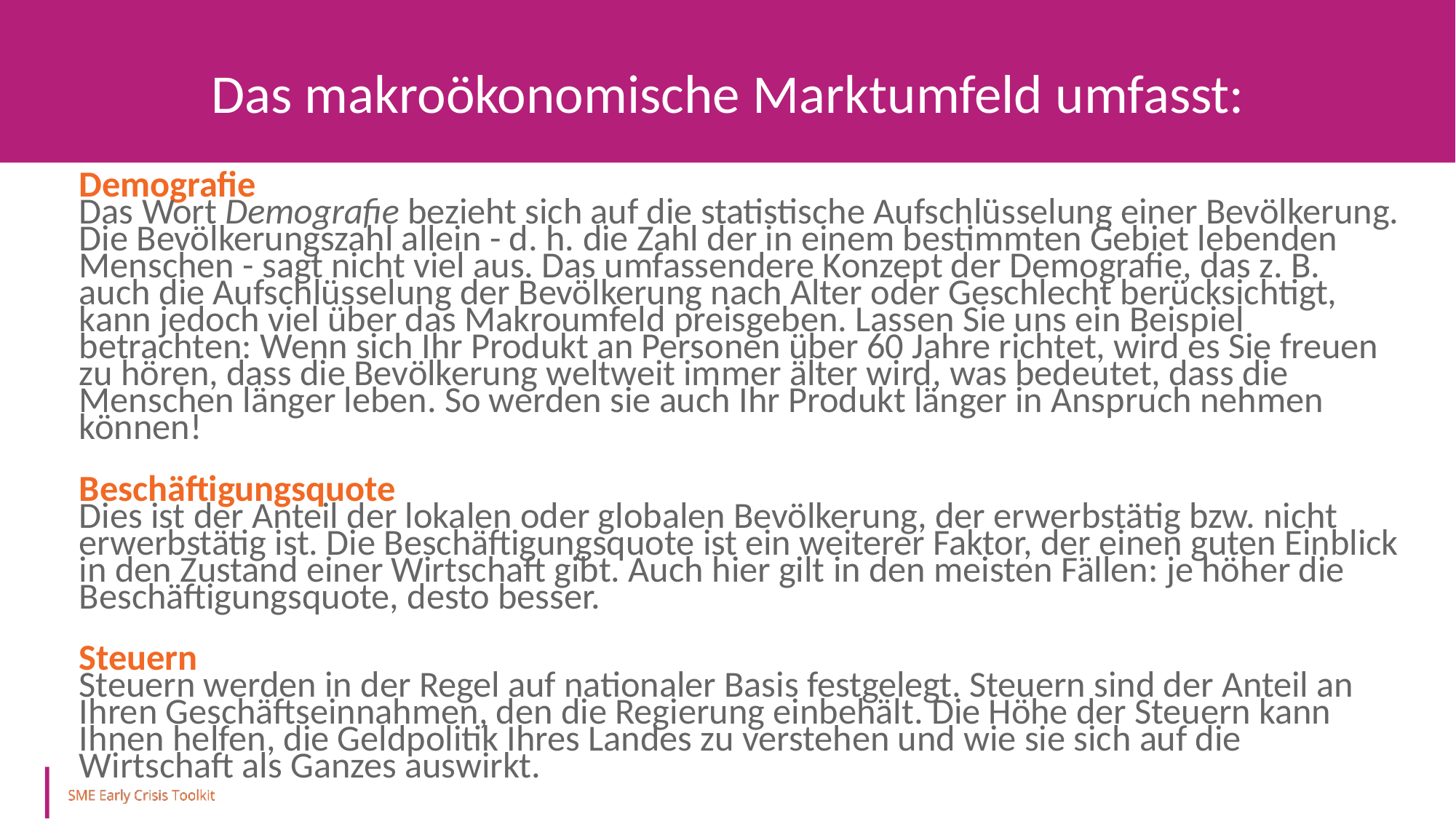

Das makroökonomische Marktumfeld umfasst:

Demografie
Das Wort Demografie bezieht sich auf die statistische Aufschlüsselung einer Bevölkerung. Die Bevölkerungszahl allein - d. h. die Zahl der in einem bestimmten Gebiet lebenden Menschen - sagt nicht viel aus. Das umfassendere Konzept der Demografie, das z. B. auch die Aufschlüsselung der Bevölkerung nach Alter oder Geschlecht berücksichtigt, kann jedoch viel über das Makroumfeld preisgeben. Lassen Sie uns ein Beispiel betrachten: Wenn sich Ihr Produkt an Personen über 60 Jahre richtet, wird es Sie freuen zu hören, dass die Bevölkerung weltweit immer älter wird, was bedeutet, dass die Menschen länger leben. So werden sie auch Ihr Produkt länger in Anspruch nehmen können!

Beschäftigungsquote
Dies ist der Anteil der lokalen oder globalen Bevölkerung, der erwerbstätig bzw. nicht erwerbstätig ist. Die Beschäftigungsquote ist ein weiterer Faktor, der einen guten Einblick in den Zustand einer Wirtschaft gibt. Auch hier gilt in den meisten Fällen: je höher die Beschäftigungsquote, desto besser.

Steuern
Steuern werden in der Regel auf nationaler Basis festgelegt. Steuern sind der Anteil an Ihren Geschäftseinnahmen, den die Regierung einbehält. Die Höhe der Steuern kann Ihnen helfen, die Geldpolitik Ihres Landes zu verstehen und wie sie sich auf die Wirtschaft als Ganzes auswirkt.